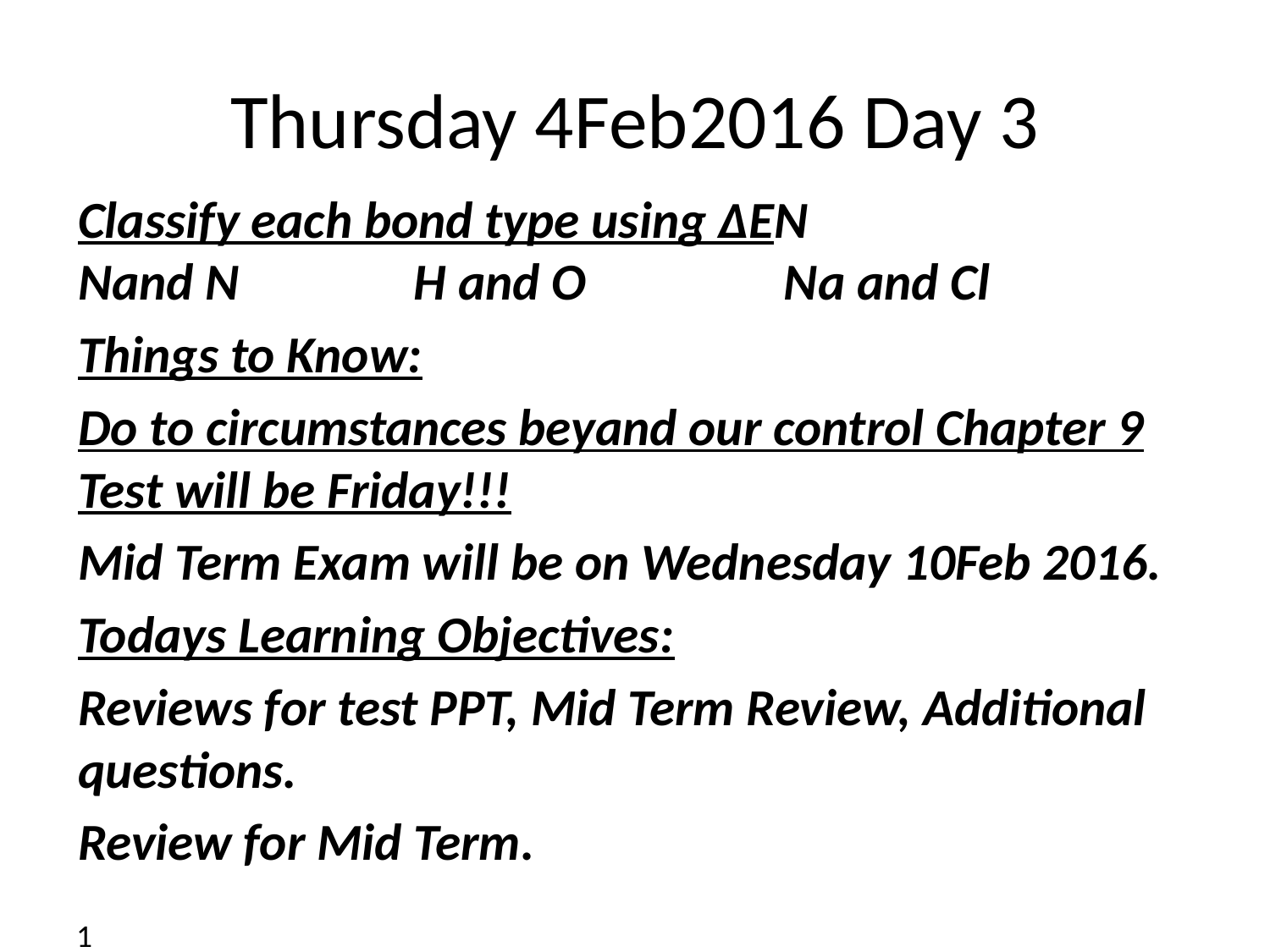

# Thursday 4Feb2016 Day 3
Classify each bond type using ΔEN                           Nand N               H and O                 Na and Cl
Things to Know:
Do to circumstances beyand our control Chapter 9 Test will be Friday!!!
Mid Term Exam will be on Wednesday 10Feb 2016.
Todays Learning Objectives:
Reviews for test PPT, Mid Term Review, Additional questions.
Review for Mid Term.
1